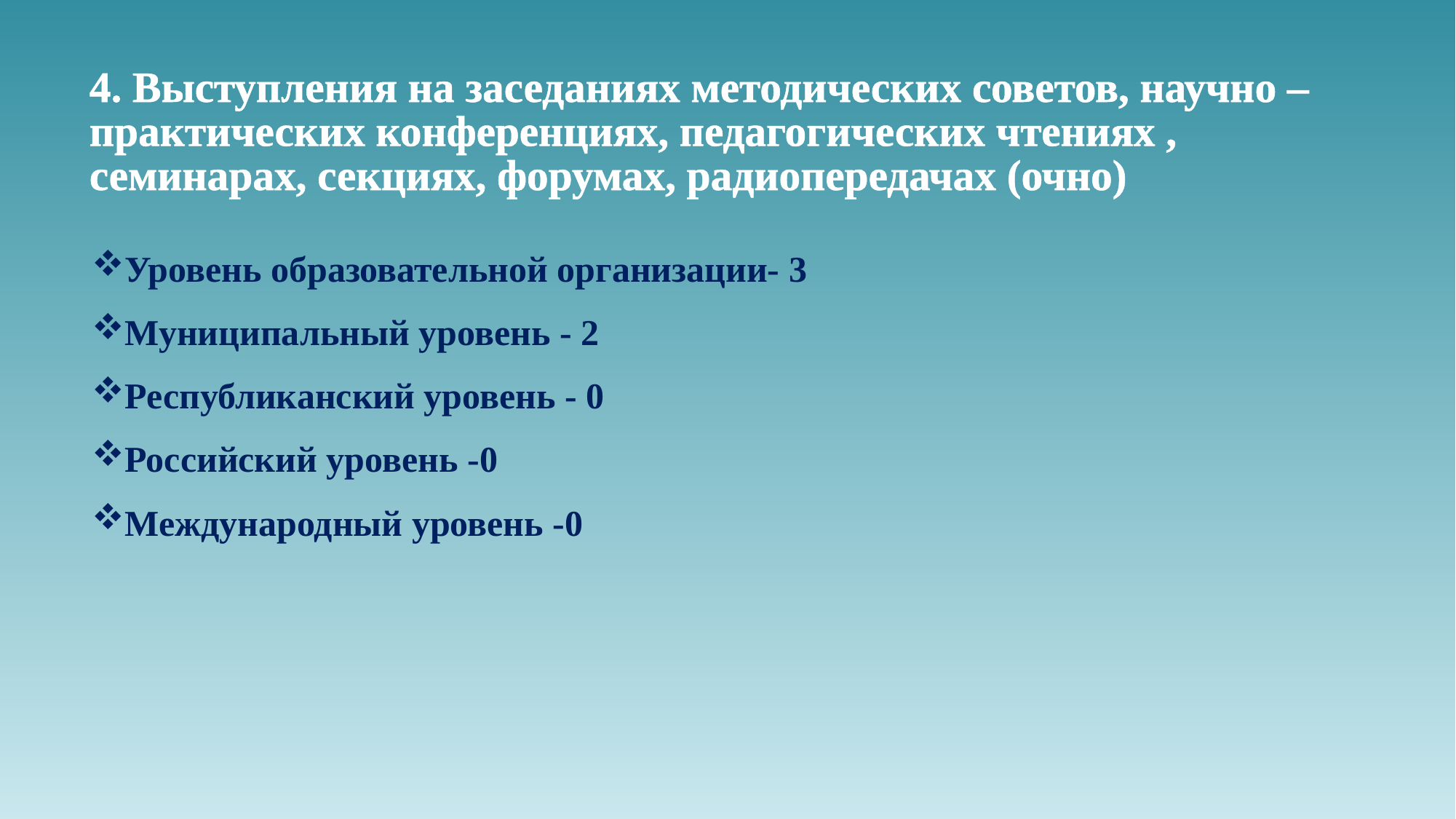

# 4. Выступления на заседаниях методических советов, научно – практических конференциях, педагогических чтениях , семинарах, секциях, форумах, радиопередачах (очно)
Уровень образовательной организации- 3
Муниципальный уровень - 2
Республиканский уровень - 0
Российский уровень -0
Международный уровень -0